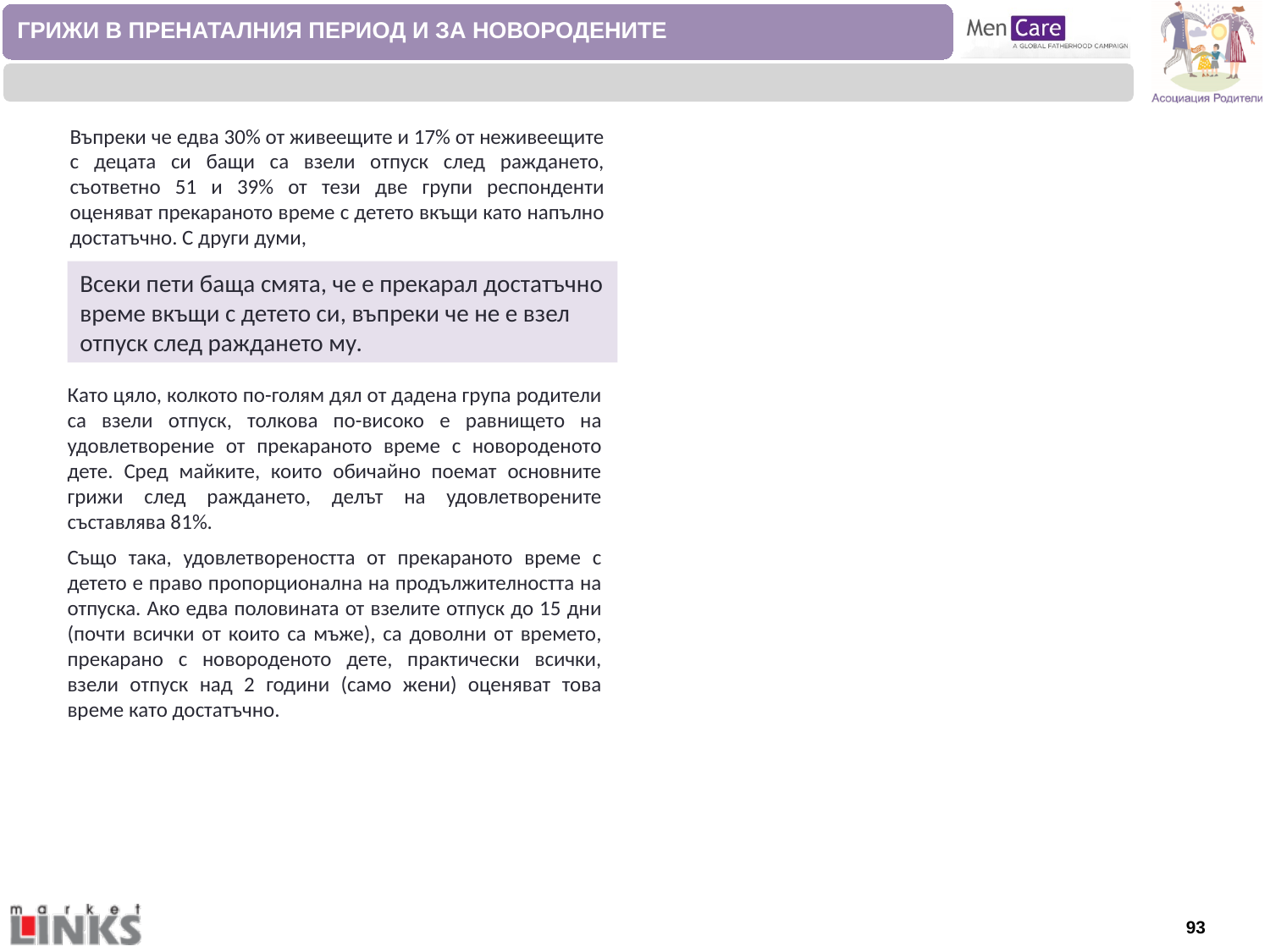

ГРИЖИ В ПРЕНАТАЛНИЯ ПЕРИОД И ЗА НОВОРОДЕНИТЕ
Въпреки че едва 30% от живеещите и 17% от неживеещите с децата си бащи са взели отпуск след раждането, съответно 51 и 39% от тези две групи респонденти оценяват прекараното време с детето вкъщи като напълно достатъчно. С други думи,
Всеки пети баща смята, че е прекарал достатъчно време вкъщи с детето си, въпреки че не е взел отпуск след раждането му.
Като цяло, колкото по-голям дял от дадена група родители са взели отпуск, толкова по-високо е равнището на удовлетворение от прекараното време с новороденото дете. Сред майките, които обичайно поемат основните грижи след раждането, делът на удовлетворените съставлява 81%.
Също така, удовлетвореността от прекараното време с детето е право пропорционална на продължителността на отпуска. Ако едва половината от взелите отпуск до 15 дни (почти всички от които са мъже), са доволни от времето, прекарано с новороденото дете, практически всички, взели отпуск над 2 години (само жени) оценяват това време като достатъчно.